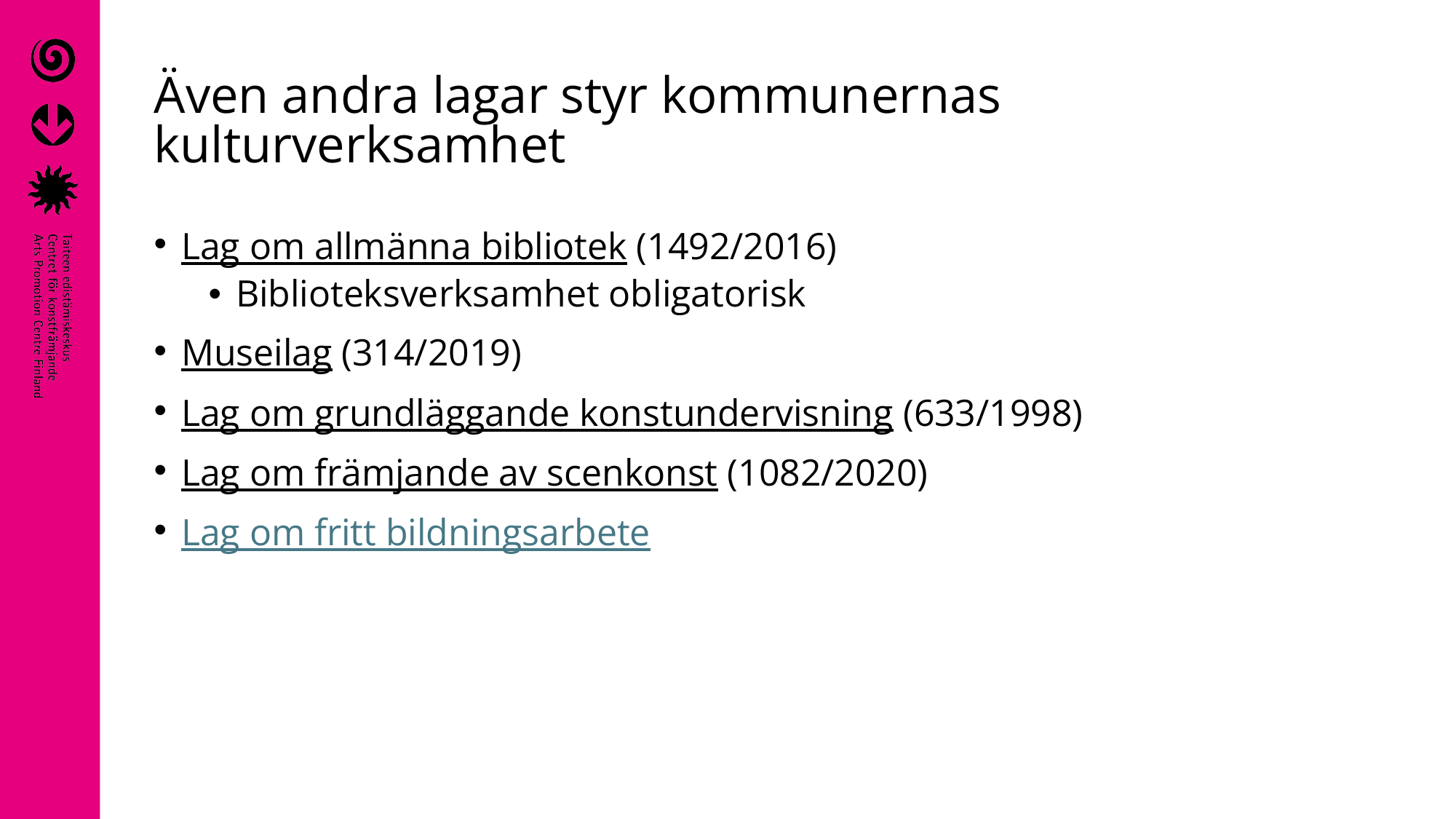

# Även andra lagar styr kommunernas kulturverksamhet
Lag om allmänna bibliotek (1492/2016)
Biblioteksverksamhet obligatorisk
Museilag (314/2019)
Lag om grundläggande konstundervisning (633/1998)
Lag om främjande av scenkonst (1082/2020)
Lag om fritt bildningsarbete